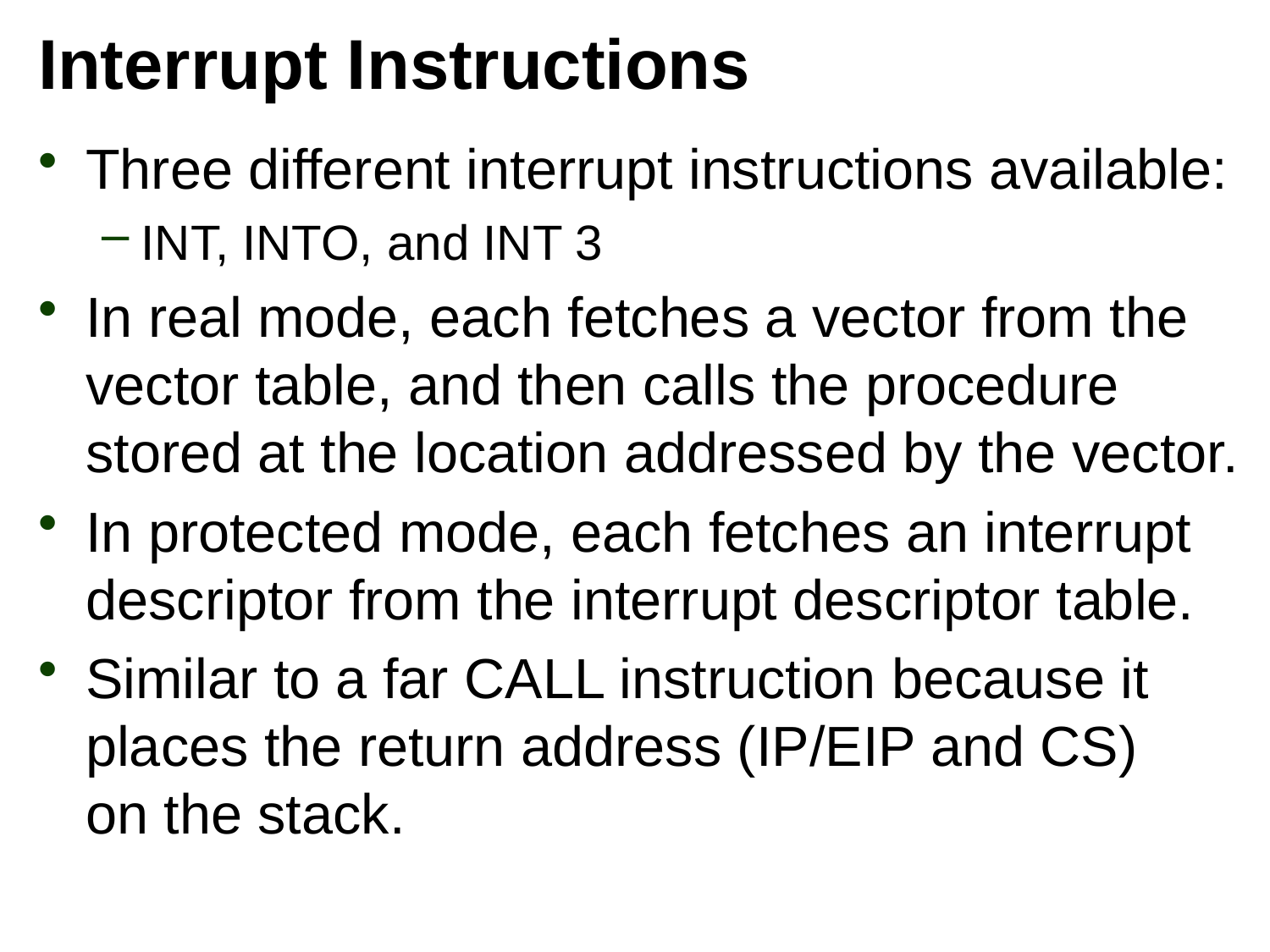

# Interrupt Instructions
Three different interrupt instructions available:
INT, INTO, and INT 3
In real mode, each fetches a vector from the vector table, and then calls the procedure stored at the location addressed by the vector.
In protected mode, each fetches an interrupt descriptor from the interrupt descriptor table.
Similar to a far CALL instruction because it places the return address (IP/EIP and CS)
on the stack.